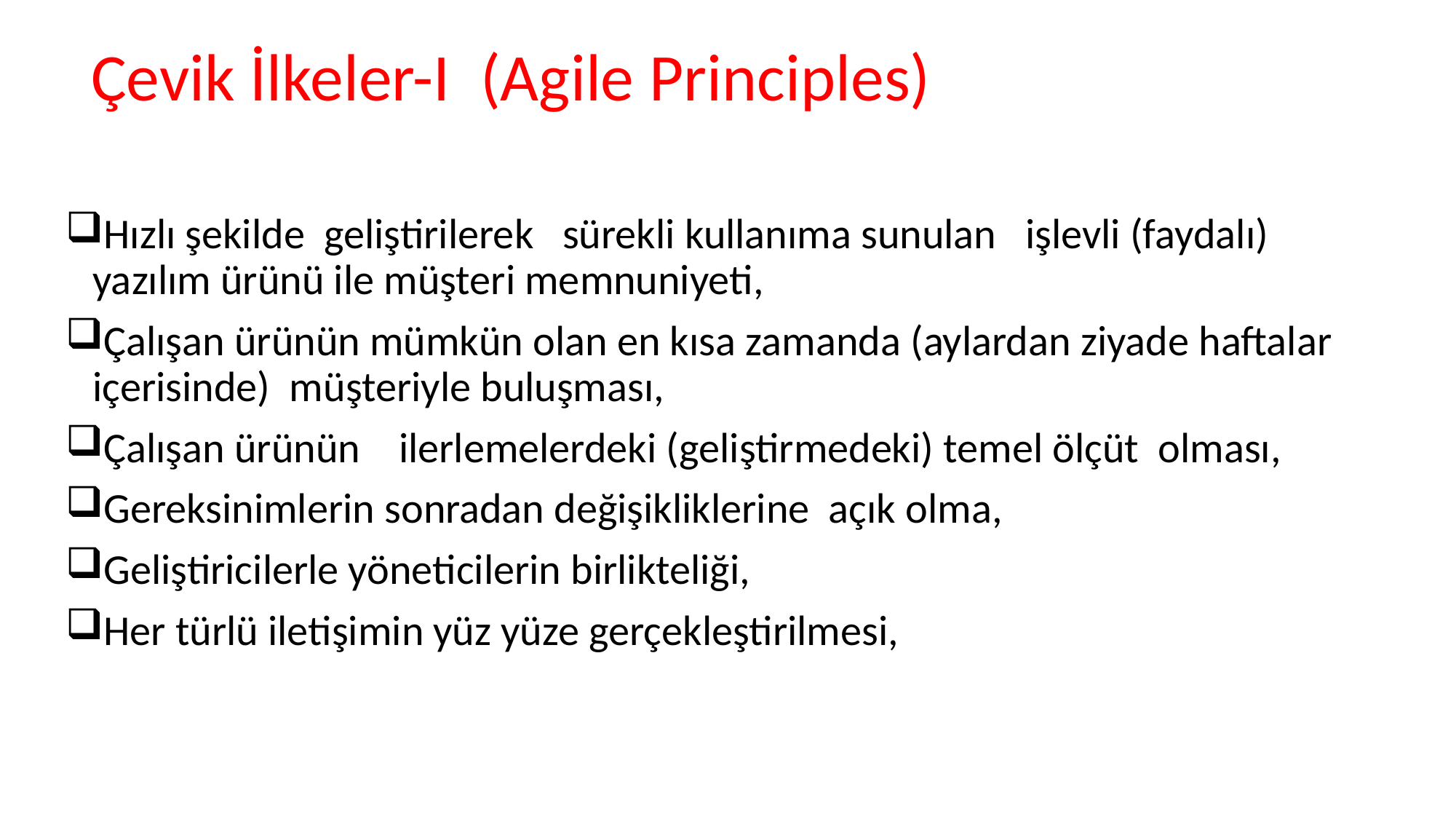

# Çevik İlkeler-I  (Agile Principles)
Hızlı şekilde  geliştirilerek   sürekli kullanıma sunulan   işlevli (faydalı) yazılım ürünü ile müşteri memnuniyeti,
Çalışan ürünün mümkün olan en kısa zamanda (aylardan ziyade haftalar içerisinde)  müşteriyle buluşması,
Çalışan ürünün    ilerlemelerdeki (geliştirmedeki) temel ölçüt  olması,
Gereksinimlerin sonradan değişikliklerine  açık olma,
Geliştiricilerle yöneticilerin birlikteliği,
Her türlü iletişimin yüz yüze gerçekleştirilmesi,